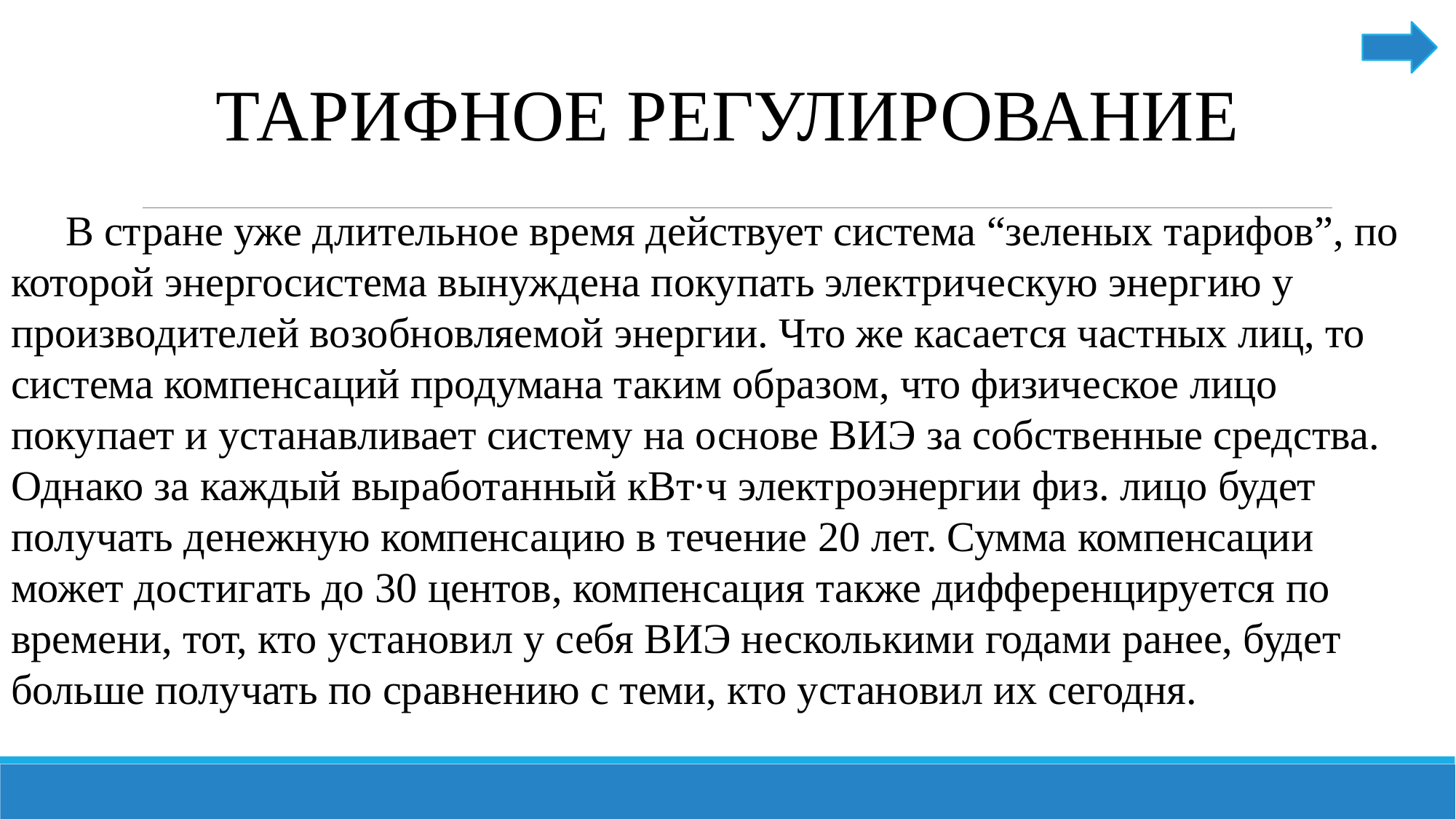

ТАРИФНОЕ РЕГУЛИРОВАНИЕ

В стране уже длительное время действует система “зеленых тарифов”, по которой энергосистема вынуждена покупать электрическую энергию у производителей возобновляемой энергии. Что же касается частных лиц, то система компенсаций продумана таким образом, что физическое лицо покупает и устанавливает систему на основе ВИЭ за собственные средства. Однако за каждый выработанный кВт·ч электроэнергии физ. лицо будет получать денежную компенсацию в течение 20 лет. Сумма компенсации может достигать до 30 центов, компенсация также дифференцируется по времени, тот, кто установил у себя ВИЭ несколькими годами ранее, будет больше получать по сравнению с теми, кто установил их сегодня.